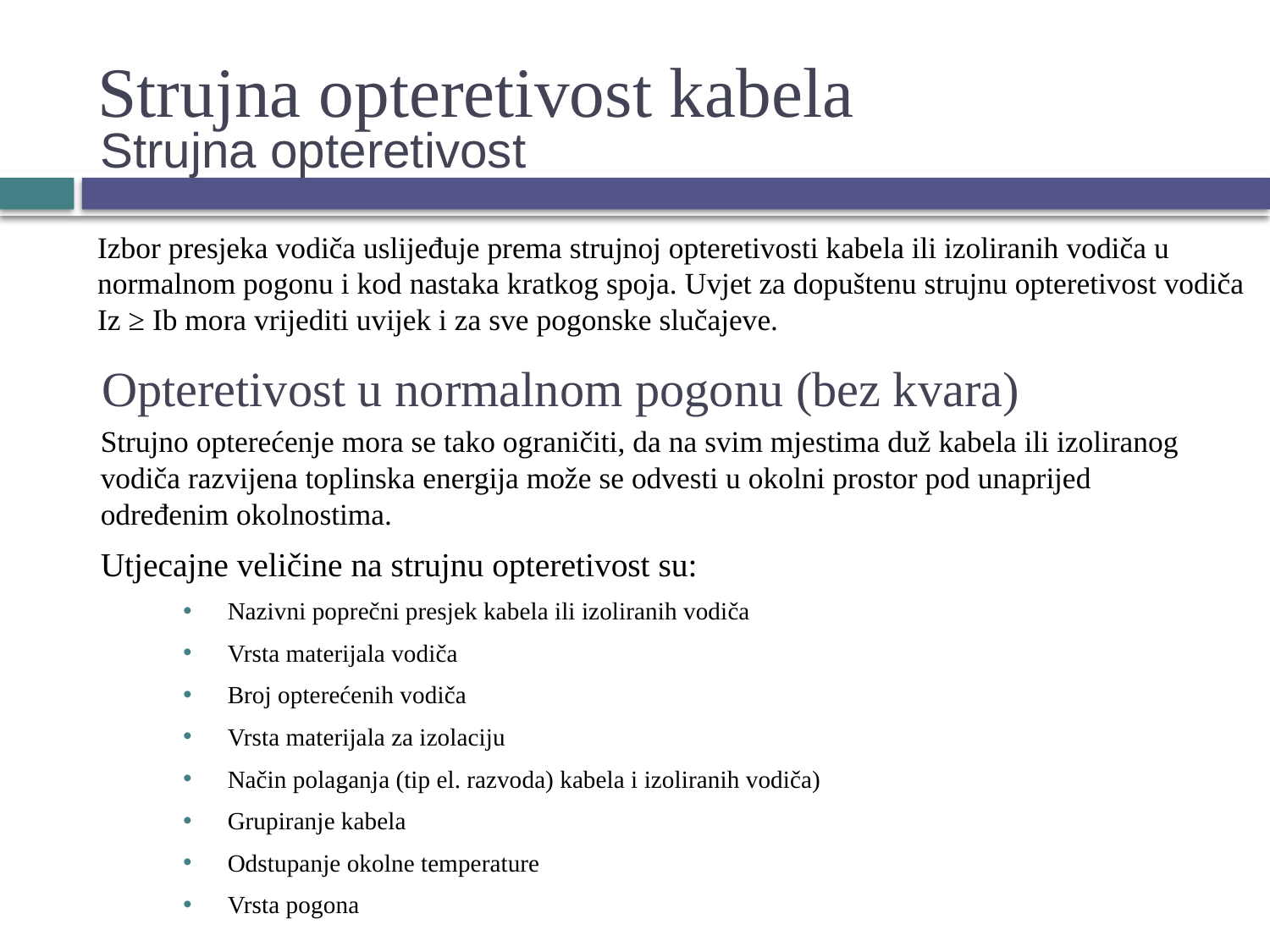

# Strujna opteretivost kabela
Strujna opteretivost
Izbor presjeka vodiča uslijeđuje prema strujnoj opteretivosti kabela ili izoliranih vodiča u normalnom pogonu i kod nastaka kratkog spoja. Uvjet za dopuštenu strujnu opteretivost vodiča Iz ≥ Ib mora vrijediti uvijek i za sve pogonske slučajeve.
Opteretivost u normalnom pogonu (bez kvara)
Strujno opterećenje mora se tako ograničiti, da na svim mjestima duž kabela ili izoliranog vodiča razvijena toplinska energija može se odvesti u okolni prostor pod unaprijed određenim okolnostima.
Utjecajne veličine na strujnu opteretivost su:
Nazivni poprečni presjek kabela ili izoliranih vodiča
Vrsta materijala vodiča
Broj opterećenih vodiča
Vrsta materijala za izolaciju
Način polaganja (tip el. razvoda) kabela i izoliranih vodiča)
Grupiranje kabela
Odstupanje okolne temperature
Vrsta pogona